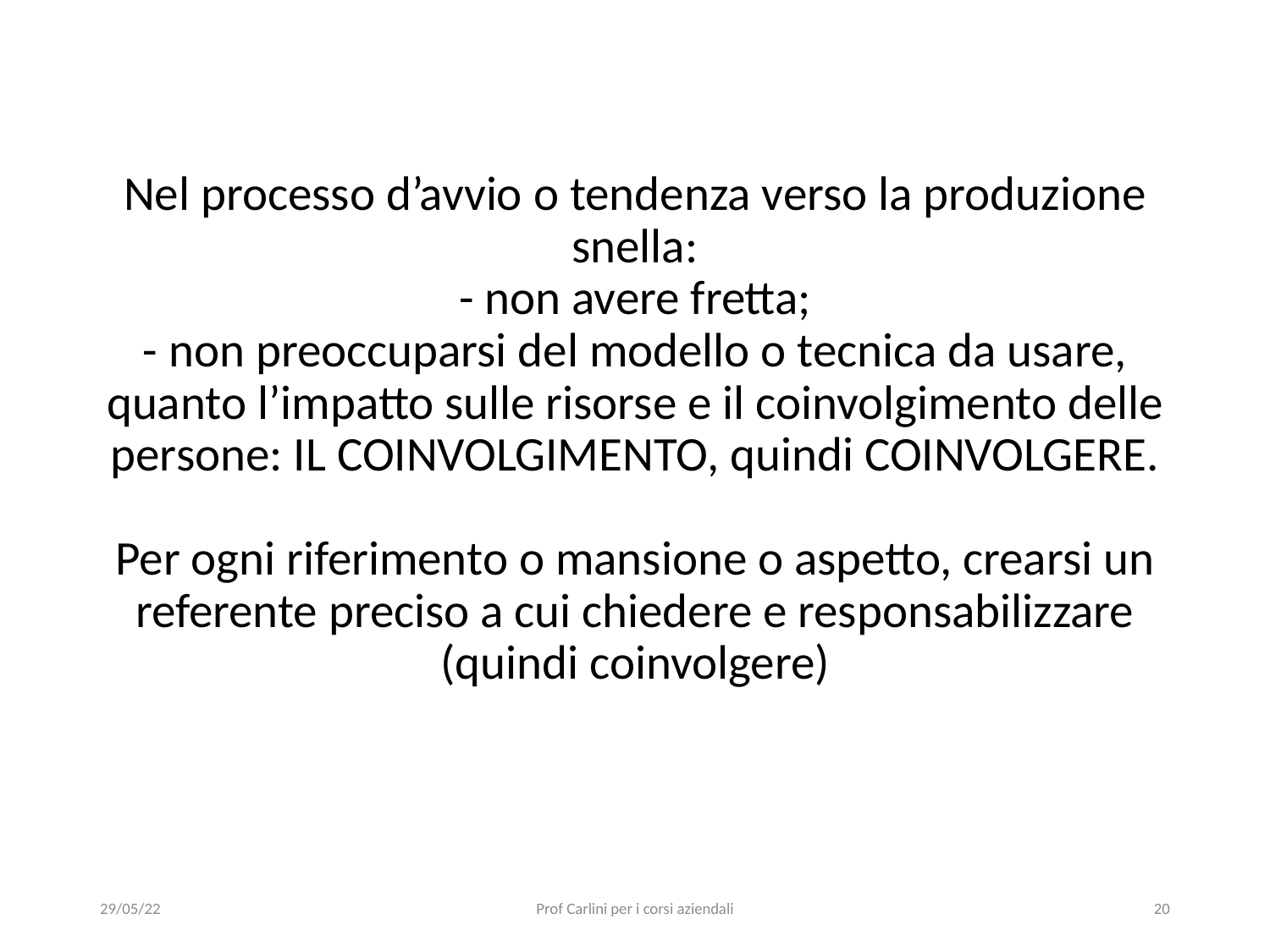

# Nel processo d’avvio o tendenza verso la produzione snella: - non avere fretta; - non preoccuparsi del modello o tecnica da usare, quanto l’impatto sulle risorse e il coinvolgimento delle persone: IL COINVOLGIMENTO, quindi COINVOLGERE. Per ogni riferimento o mansione o aspetto, crearsi un referente preciso a cui chiedere e responsabilizzare (quindi coinvolgere)
29/05/22
Prof Carlini per i corsi aziendali
20